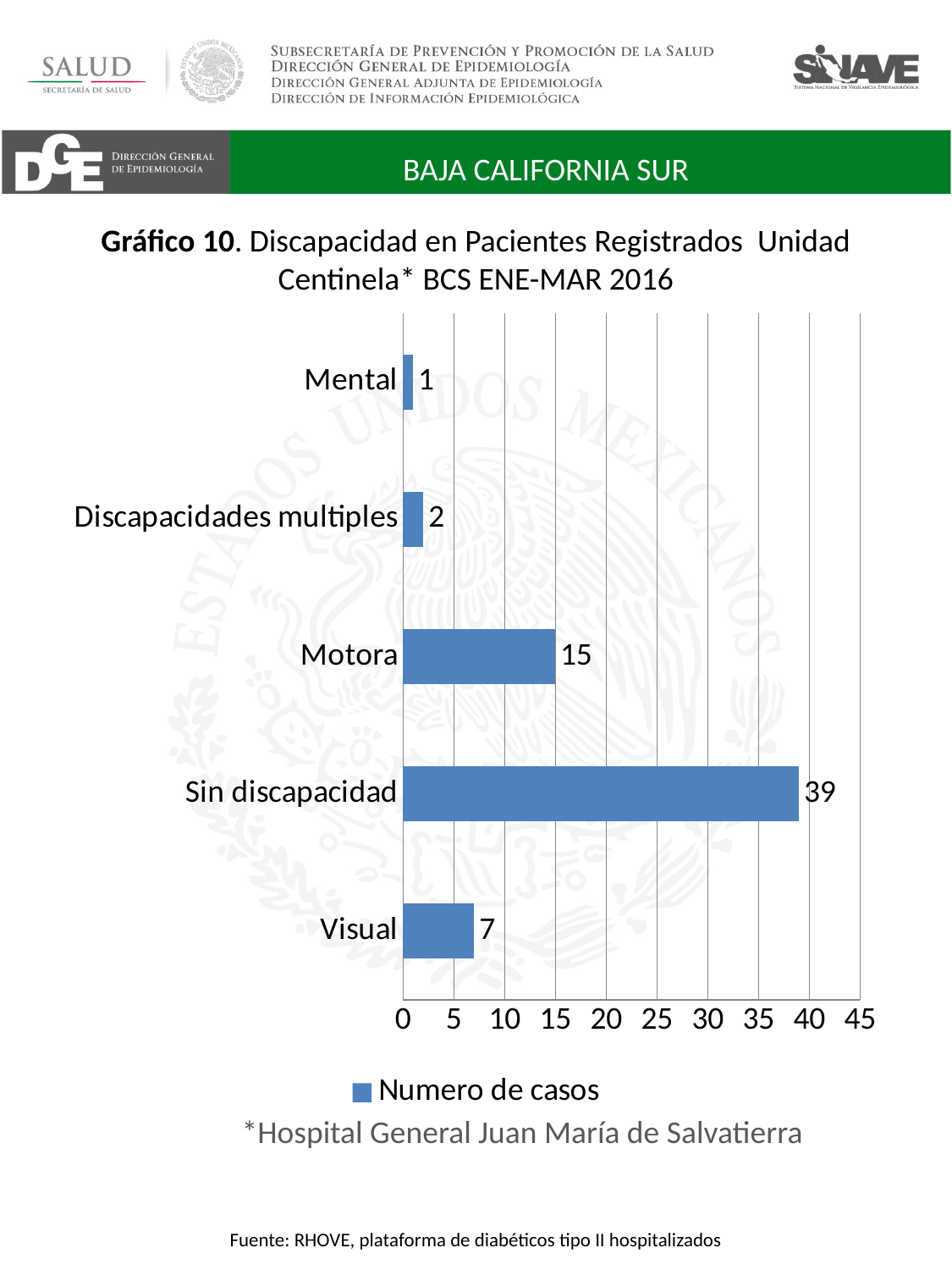

BAJA CALIFORNIA SUR
# Gráfico 10. Discapacidad en Pacientes Registrados  Unidad Centinela* BCS ENE-MAR 2016

### Chart

| Category | Numero de casos |
|---|---|
| Visual | 7.0 |
| Sin discapacidad | 39.0 |
| Motora | 15.0 |
| Discapacidades multiples | 2.0 |
| Mental | 1.0 |
*Hospital General Juan María de Salvatierra
Fuente: RHOVE, plataforma de diabéticos tipo II hospitalizados